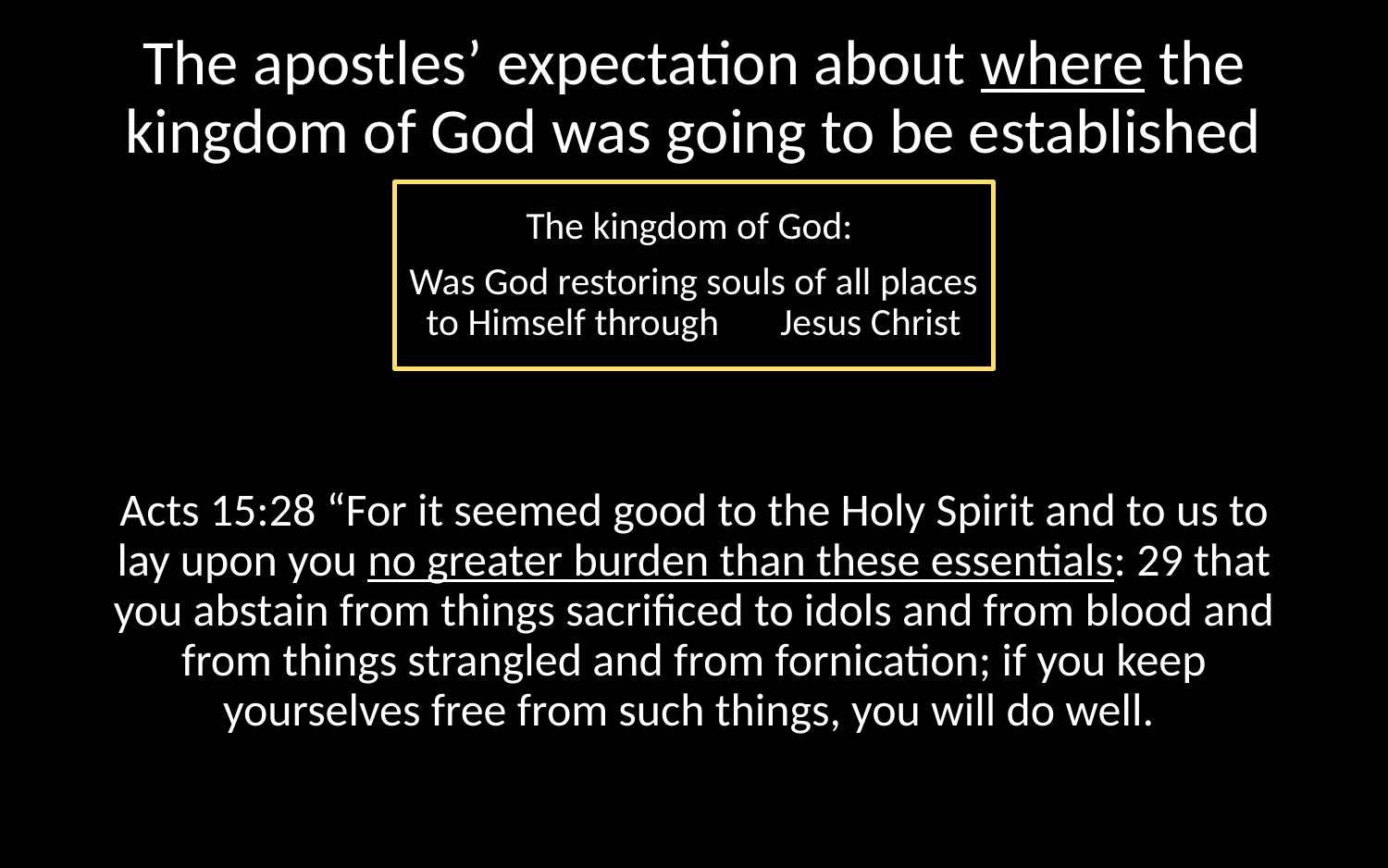

# The apostles’ expectation about where the kingdom of God was going to be established
The kingdom of God:
Was God restoring souls of all places to Himself through       Jesus Christ
Acts 15:28 “For it seemed good to the Holy Spirit and to us to lay upon you no greater burden than these essentials: 29 that you abstain from things sacrificed to idols and from blood and from things strangled and from fornication; if you keep yourselves free from such things, you will do well.